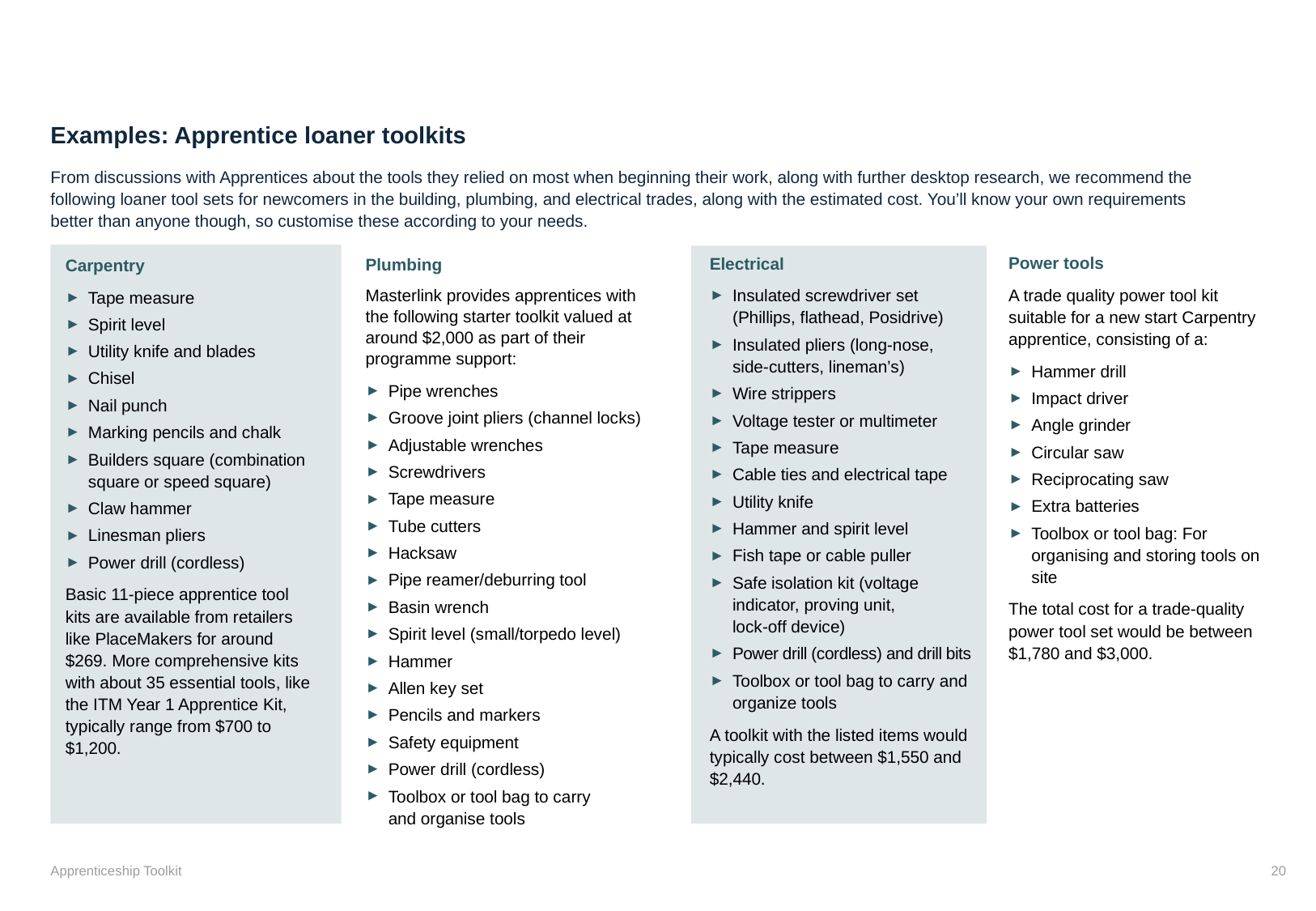

Examples: Apprentice loaner toolkits
From discussions with Apprentices about the tools they relied on most when beginning their work, along with further desktop research, we recommend the following loaner tool sets for newcomers in the building, plumbing, and electrical trades, along with the estimated cost. You’ll know your own requirements better than anyone though, so customise these according to your needs.

Power tools
A trade quality power tool kit suitable for a new start Carpentry apprentice, consisting of a:
Hammer drill
Impact driver
Angle grinder
Circular saw
Reciprocating saw
Extra batteries
Toolbox or tool bag: For organising and storing tools on site
The total cost for a trade-quality power tool set would be between $1,780 and $3,000.
Electrical
Insulated screwdriver set
(Phillips, flathead, Posidrive)
Insulated pliers (long-nose,
side-cutters, lineman’s)
Wire strippers
Voltage tester or multimeter
Tape measure
Cable ties and electrical tape
Utility knife
Hammer and spirit level
Fish tape or cable puller
Safe isolation kit (voltage indicator, proving unit,
lock-off device)
Power drill (cordless) and drill bits
Toolbox or tool bag to carry and organize tools
A toolkit with the listed items would typically cost between $1,550 and $2,440.
Plumbing
Masterlink provides apprentices with the following starter toolkit valued at around $2,000 as part of their programme support:
Pipe wrenches
Groove joint pliers (channel locks)
Adjustable wrenches
Screwdrivers
Tape measure
Tube cutters
Hacksaw
Pipe reamer/deburring tool
Basin wrench
Spirit level (small/torpedo level)
Hammer
Allen key set
Pencils and markers
Safety equipment
Power drill (cordless)
Toolbox or tool bag to carry
and organise tools
Carpentry
Tape measure
Spirit level
Utility knife and blades
Chisel
Nail punch
Marking pencils and chalk
Builders square (combination square or speed square)
Claw hammer
Linesman pliers
Power drill (cordless)
Basic 11-piece apprentice tool kits are available from retailers like PlaceMakers for around $269. More comprehensive kits with about 35 essential tools, like the ITM Year 1 Apprentice Kit, typically range from $700 to $1,200.
Apprenticeship Toolkit
20